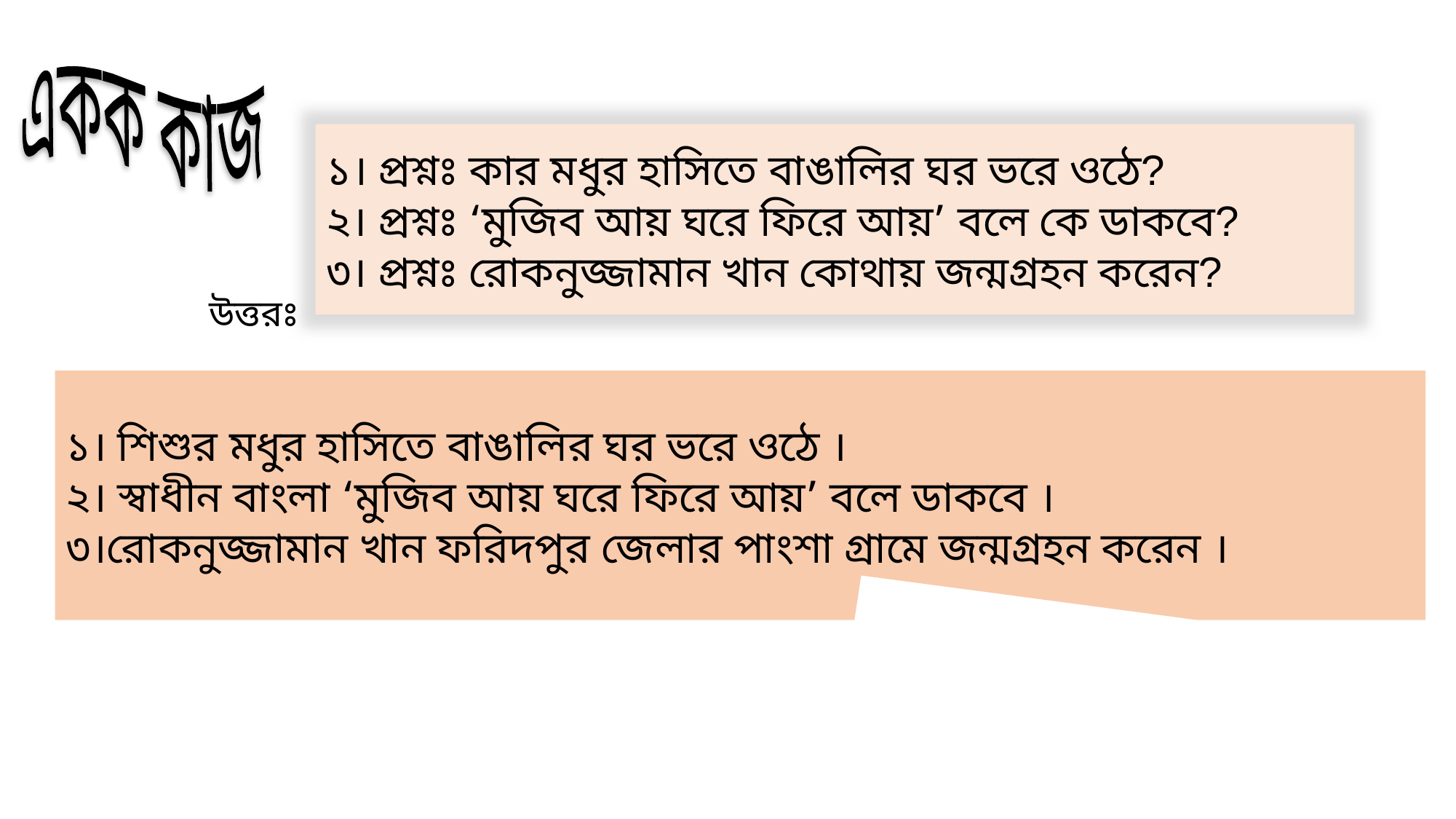

একক কাজ
১। প্রশ্নঃ কার মধুর হাসিতে বাঙালির ঘর ভরে ওঠে?
২। প্রশ্নঃ ‘মুজিব আয় ঘরে ফিরে আয়’ বলে কে ডাকবে?
৩। প্রশ্নঃ রোকনুজ্জামান খান কোথায় জন্মগ্রহন করেন?
উত্তরঃ
১। শিশুর মধুর হাসিতে বাঙালির ঘর ভরে ওঠে ।
২। স্বাধীন বাংলা ‘মুজিব আয় ঘরে ফিরে আয়’ বলে ডাকবে ।
৩।রোকনুজ্জামান খান ফরিদপুর জেলার পাংশা গ্রামে জন্মগ্রহন করেন ।